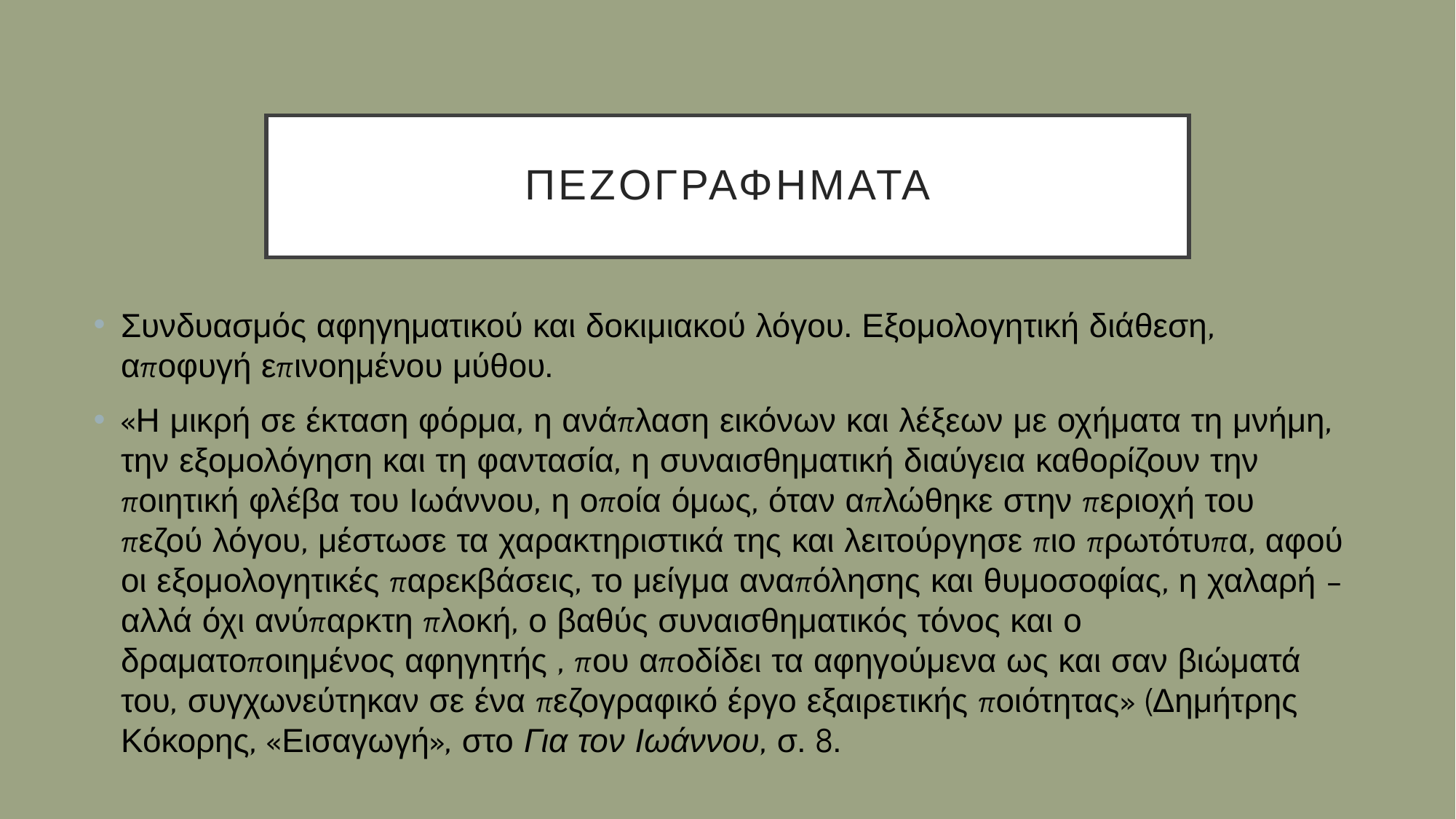

# πεζογραφηματα
Συνδυασμός αφηγηματικού και δοκιμιακού λόγου. Εξομολογητική διάθεση, αποφυγή επινοημένου μύθου.
«Η μικρή σε έκταση φόρμα, η ανάπλαση εικόνων και λέξεων με οχήματα τη μνήμη, την εξομολόγηση και τη φαντασία, η συναισθηματική διαύγεια καθορίζουν την ποιητική φλέβα του Ιωάννου, η οποία όμως, όταν απλώθηκε στην περιοχή του πεζού λόγου, μέστωσε τα χαρακτηριστικά της και λειτούργησε πιο πρωτότυπα, αφού οι εξομολογητικές παρεκβάσεις, το μείγμα αναπόλησης και θυμοσοφίας, η χαλαρή – αλλά όχι ανύπαρκτη πλοκή, ο βαθύς συναισθηματικός τόνος και ο δραματοποιημένος αφηγητής , που αποδίδει τα αφηγούμενα ως και σαν βιώματά του, συγχωνεύτηκαν σε ένα πεζογραφικό έργο εξαιρετικής ποιότητας» (Δημήτρης Κόκορης, «Εισαγωγή», στο Για τον Ιωάννου, σ. 8.